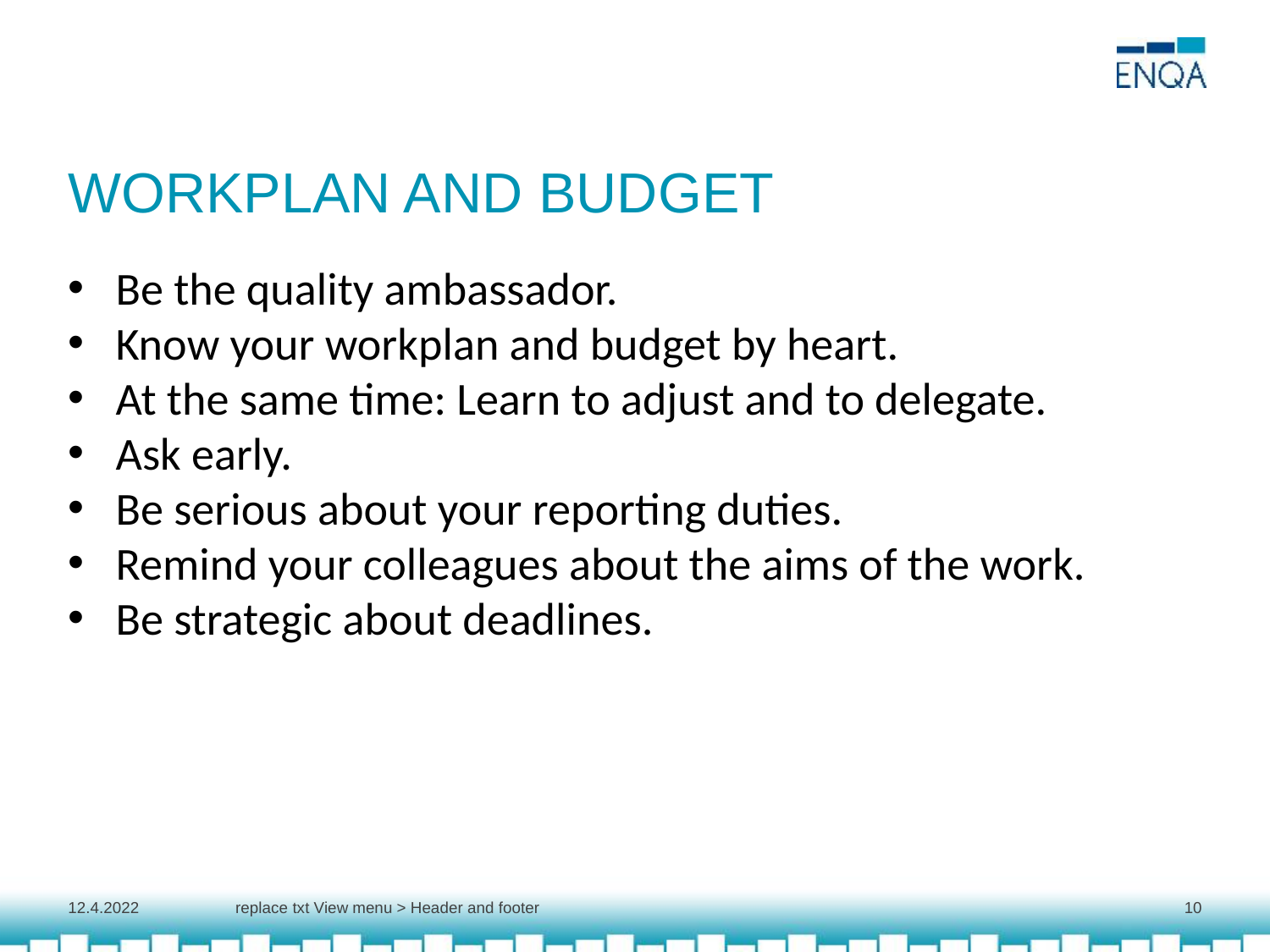

# WORKPLAN AND BUDGET
Be the quality ambassador.
Know your workplan and budget by heart.
At the same time: Learn to adjust and to delegate.
Ask early.
Be serious about your reporting duties.
Remind your colleagues about the aims of the work.
Be strategic about deadlines.

12.4.2022
replace txt View menu > Header and footer
10